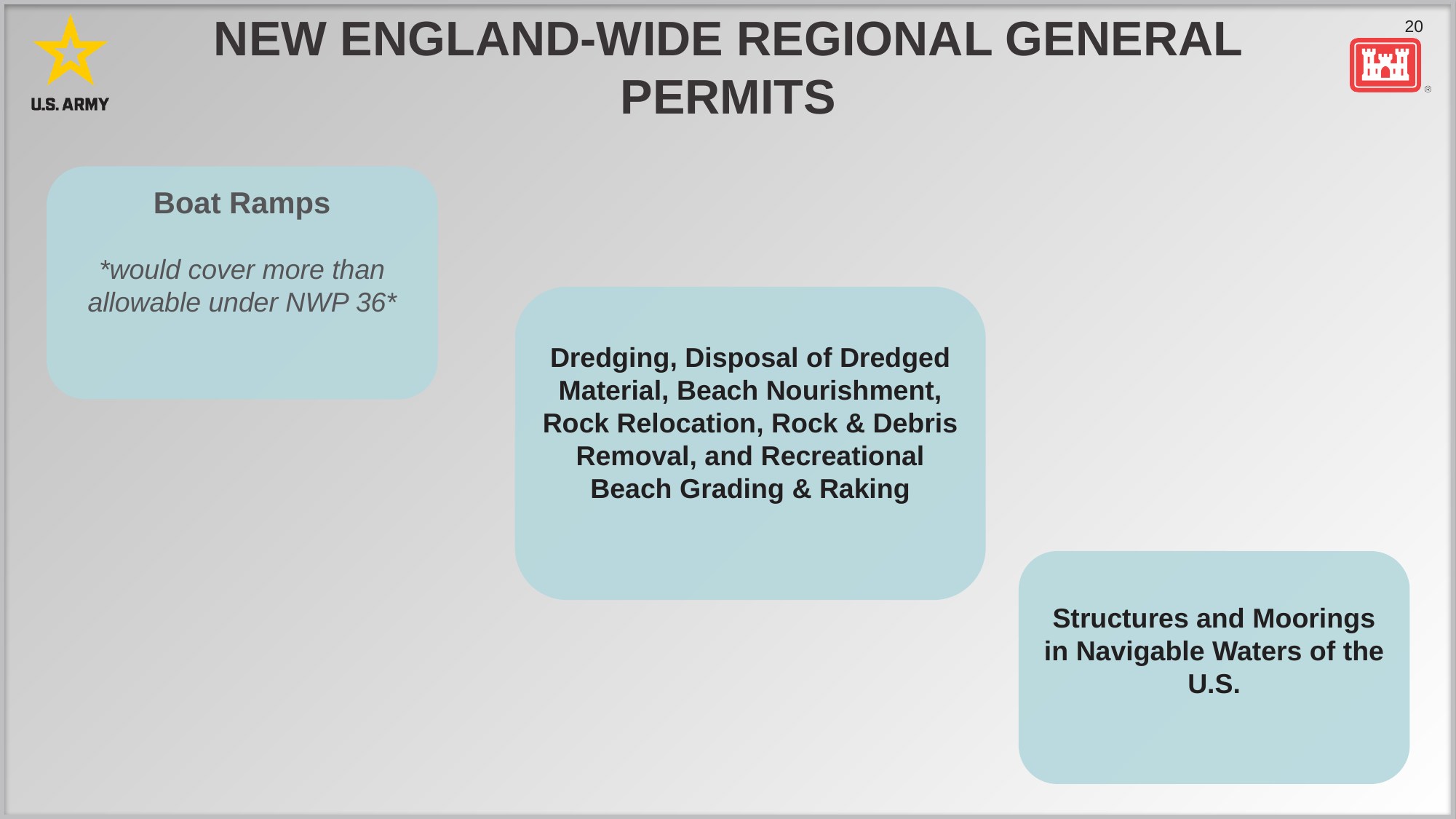

# New England-wide regional general permits

Boat Ramps

*would cover more than allowable under NWP 36*

Dredging, Disposal of Dredged Material, Beach Nourishment, Rock Relocation, Rock & Debris Removal, and Recreational Beach Grading & Raking

Structures and Moorings in Navigable Waters of the U.S.